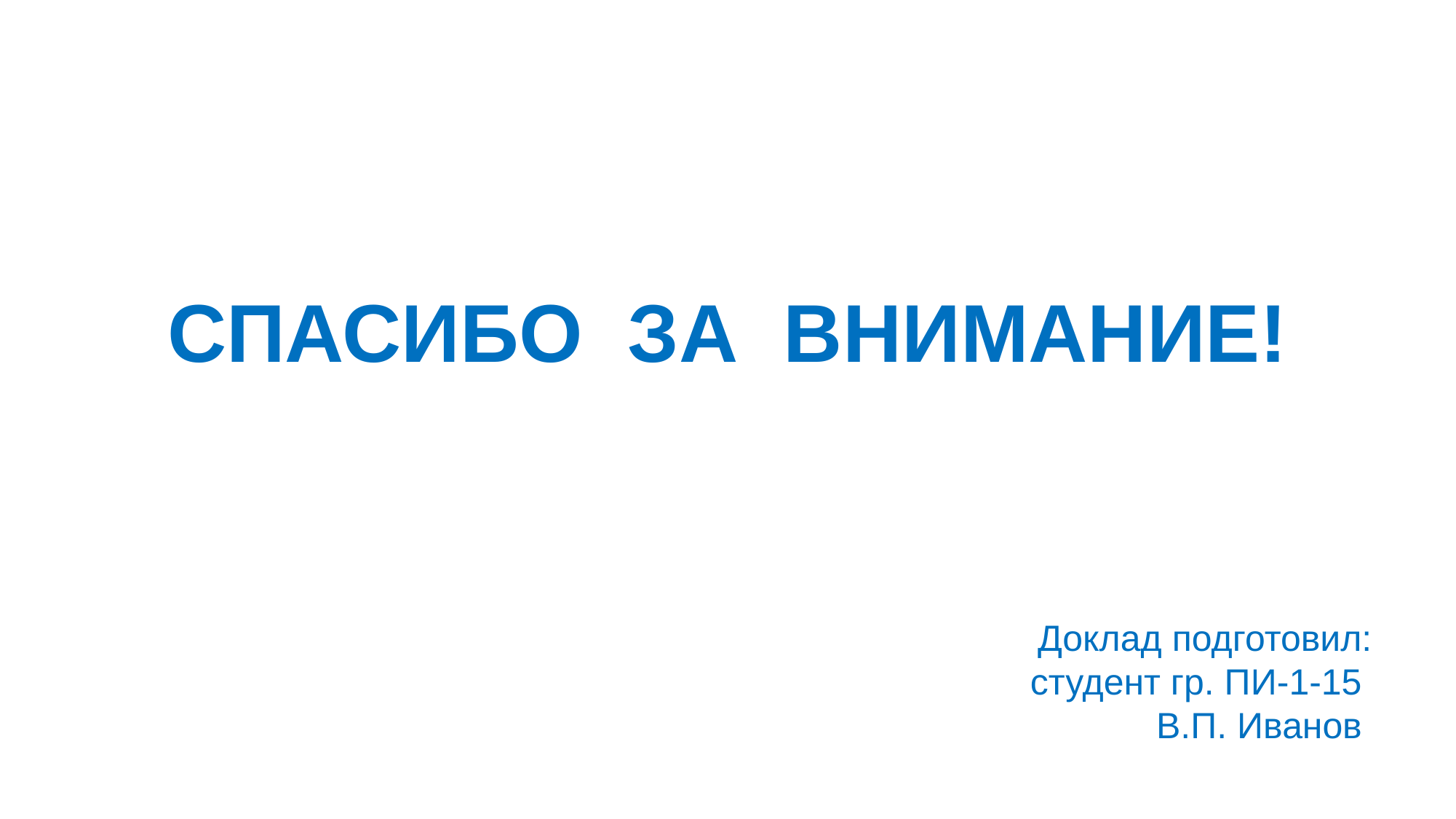

СПАСИБО  ЗА  ВНИМАНИЕ!
Доклад подготовил:
студент гр. ПИ-1-15
В.П. Иванов